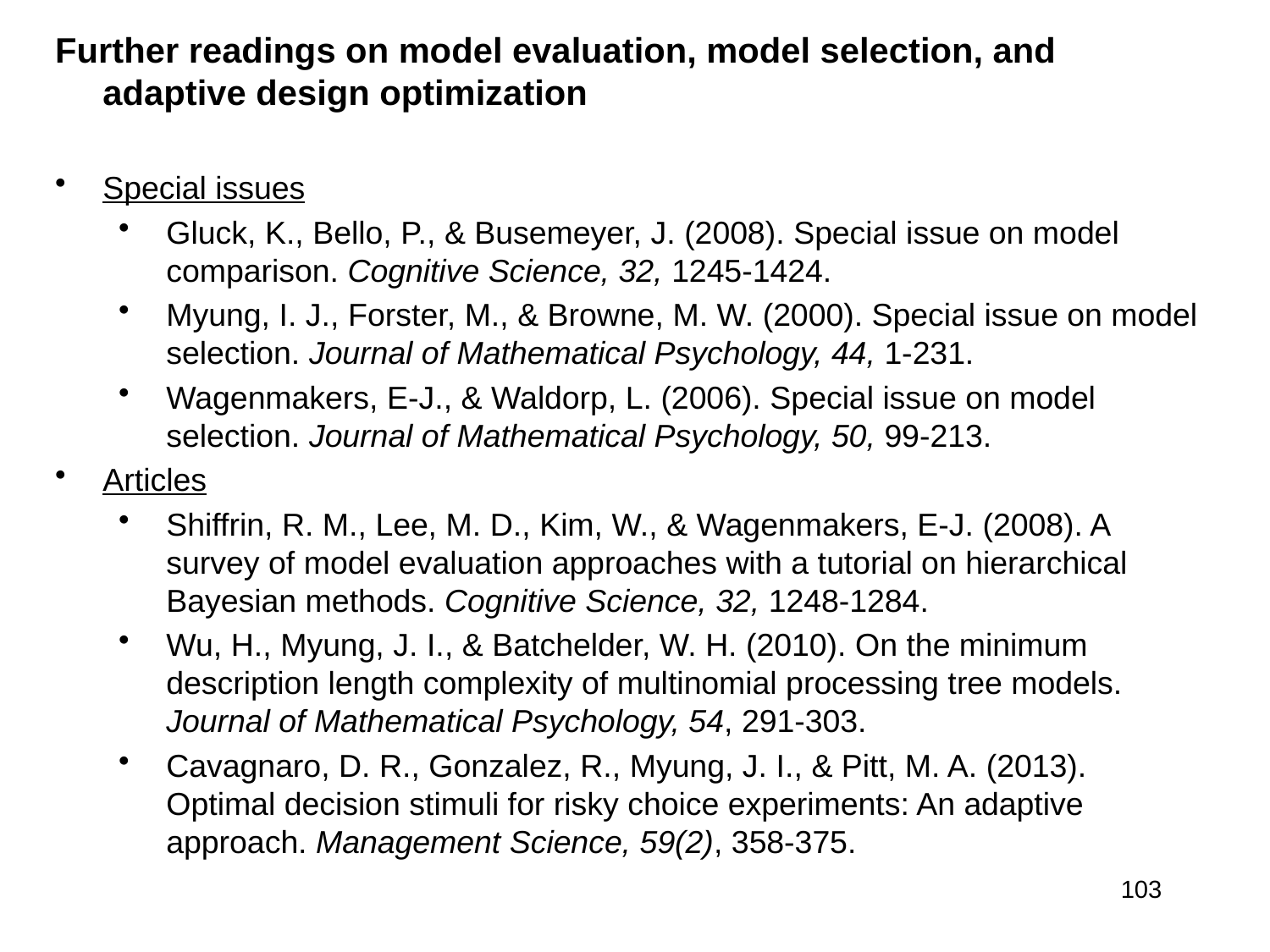

Further readings on model evaluation, model selection, and adaptive design optimization

Special issues
Gluck, K., Bello, P., & Busemeyer, J. (2008). Special issue on model comparison. Cognitive Science, 32, 1245-1424.
Myung, I. J., Forster, M., & Browne, M. W. (2000). Special issue on model selection. Journal of Mathematical Psychology, 44, 1-231.
Wagenmakers, E-J., & Waldorp, L. (2006). Special issue on model selection. Journal of Mathematical Psychology, 50, 99-213.
Articles
Shiffrin, R. M., Lee, M. D., Kim, W., & Wagenmakers, E-J. (2008). A survey of model evaluation approaches with a tutorial on hierarchical Bayesian methods. Cognitive Science, 32, 1248-1284.
Wu, H., Myung, J. I., & Batchelder, W. H. (2010). On the minimum description length complexity of multinomial processing tree models. Journal of Mathematical Psychology, 54, 291-303.
Cavagnaro, D. R., Gonzalez, R., Myung, J. I., & Pitt, M. A. (2013). Optimal decision stimuli for risky choice experiments: An adaptive approach. Management Science, 59(2), 358-375.

103